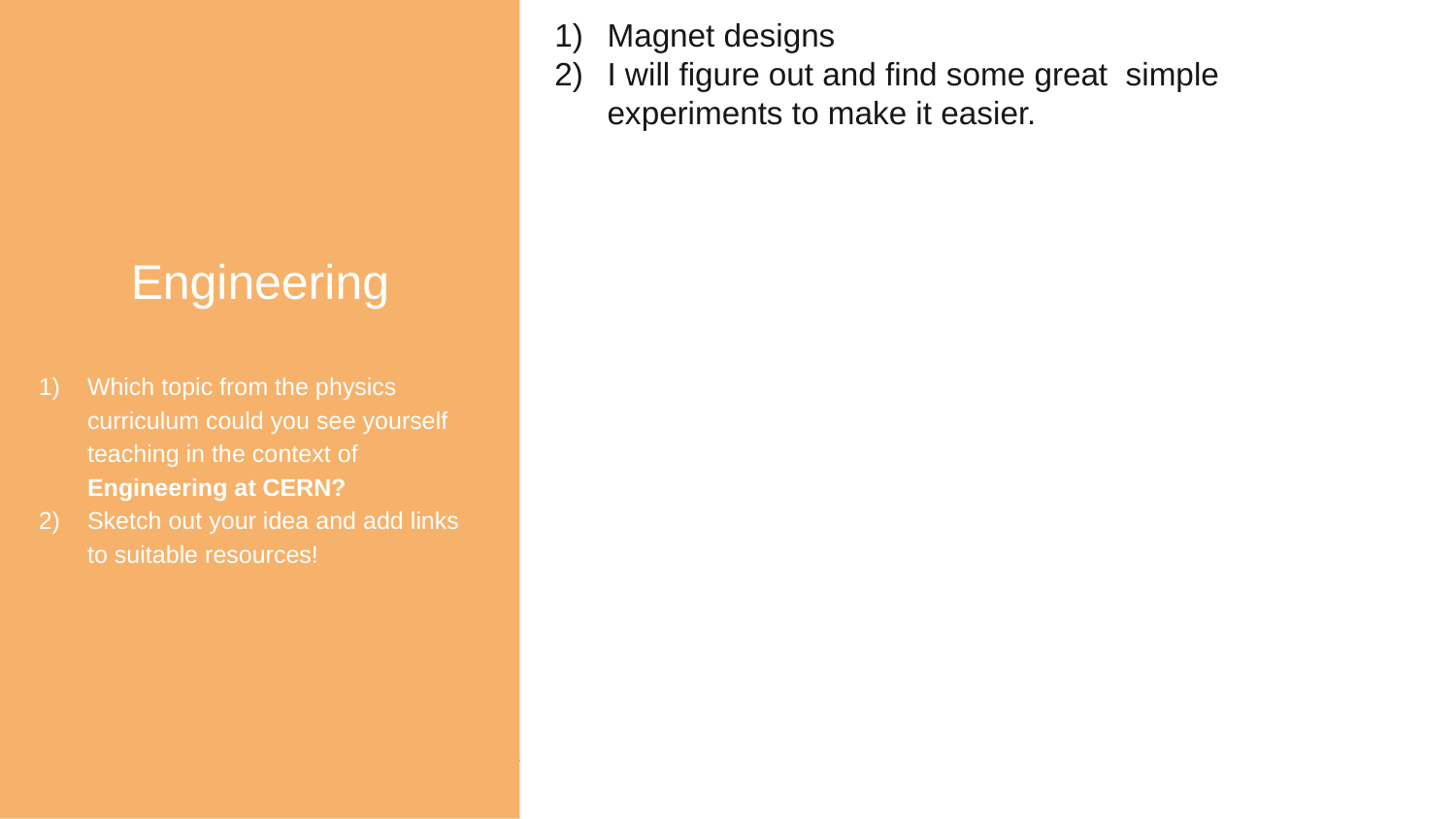

Engineering

Which topic from the physics curriculum could you see yourself teaching in the context of Engineering at CERN?
Sketch out your idea and add links to suitable resources!
Magnet designs
I will figure out and find some great  simple experiments to make it easier.